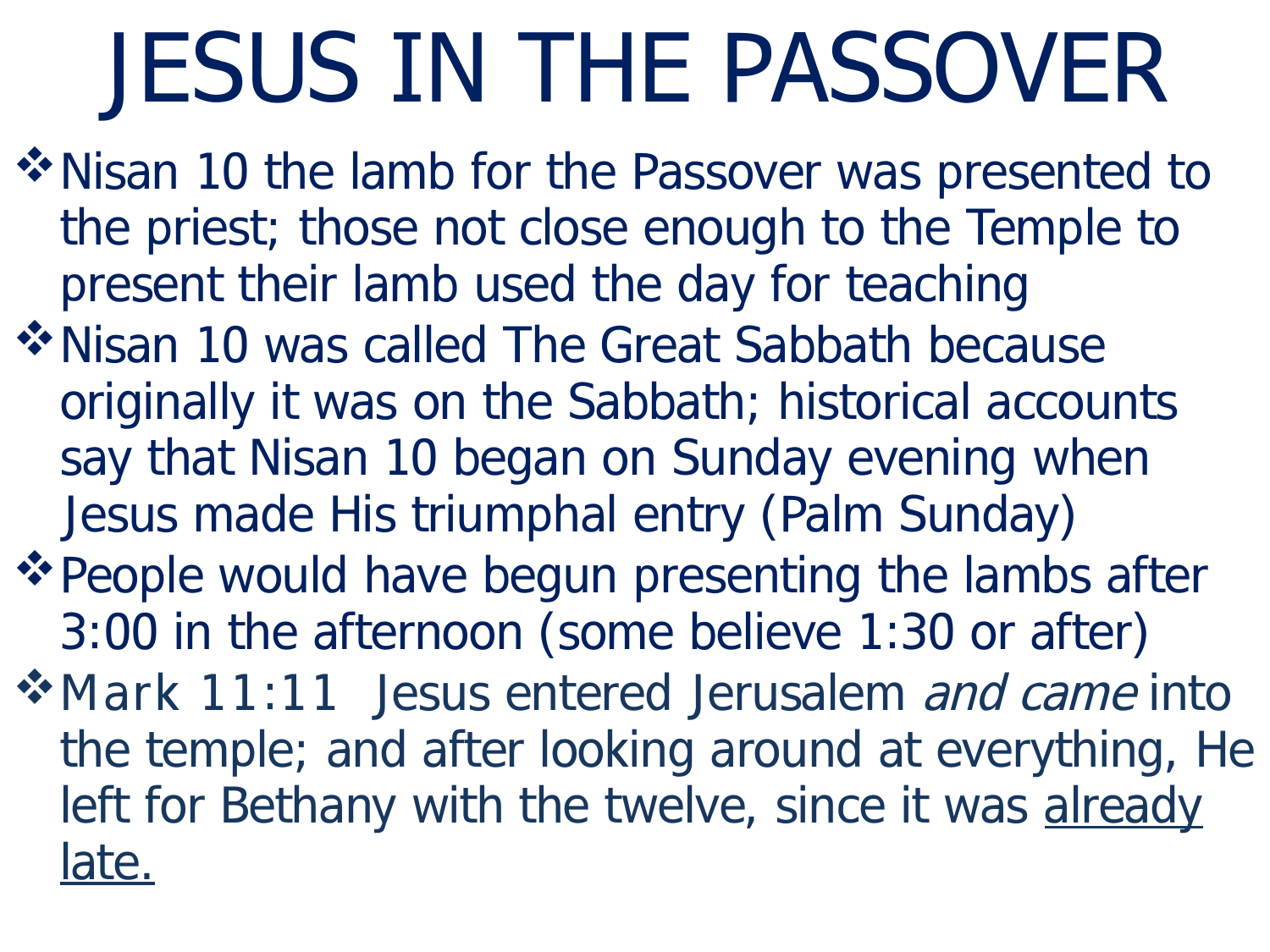

# JESUS IN THE PASSOVER
Nisan 10 the lamb for the Passover was presented to the priest; those not close enough to the Temple to present their lamb used the day for teaching
Nisan 10 was called The Great Sabbath because originally it was on the Sabbath; historical accounts say that Nisan 10 began on Sunday evening when Jesus made His triumphal entry (Palm Sunday)
People would have begun presenting the lambs after 3:00 in the afternoon (some believe 1:30 or after)
Mark 11:11  Jesus entered Jerusalem and came into the temple; and after looking around at everything, He left for Bethany with the twelve, since it was already late.